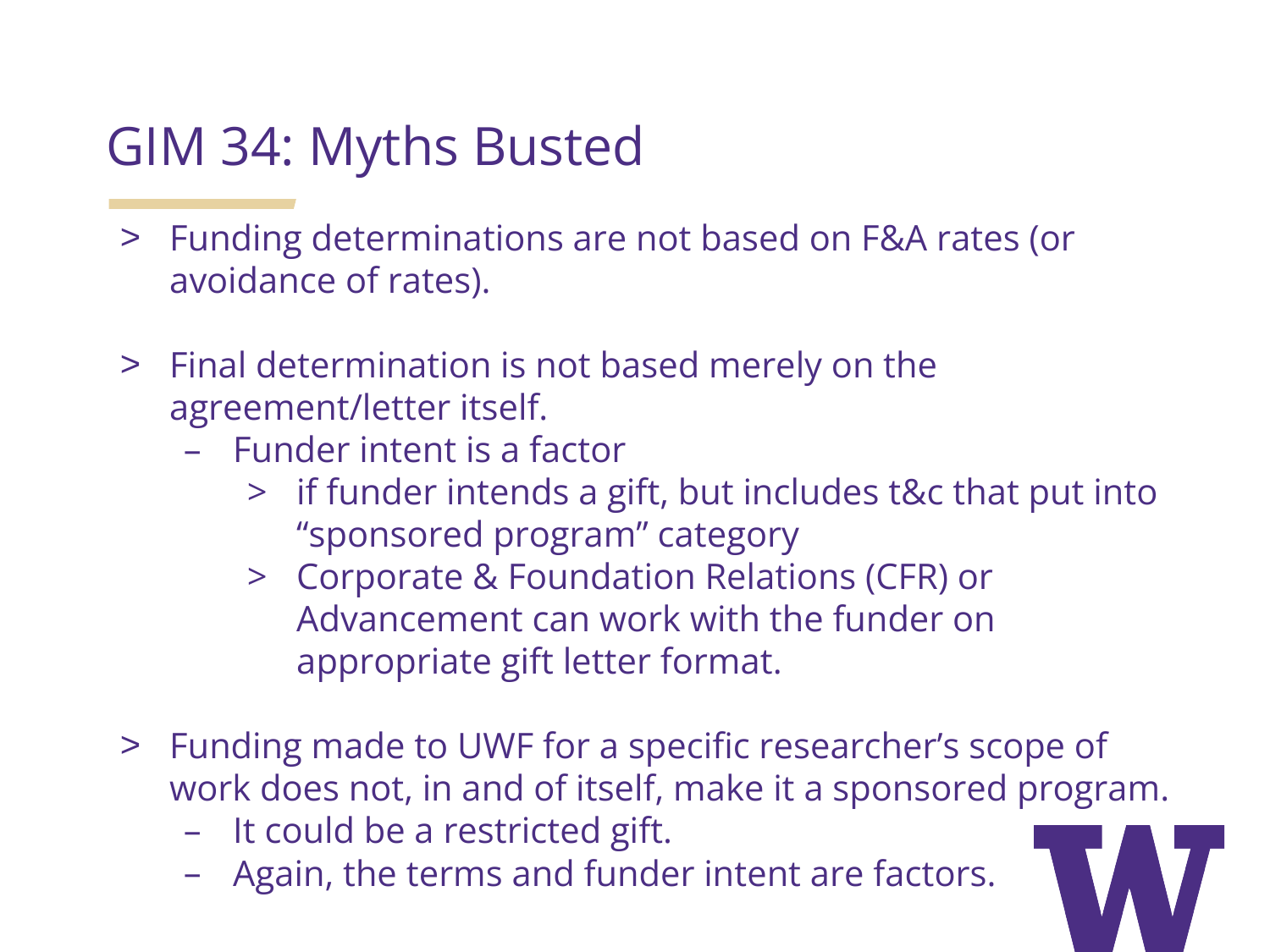

GIM 34: Myths Busted

Funding determinations are not based on F&A rates (or avoidance of rates).

Final determination is not based merely on the agreement/letter itself.
Funder intent is a factor
if funder intends a gift, but includes t&c that put into “sponsored program” category
Corporate & Foundation Relations (CFR) or Advancement can work with the funder on appropriate gift letter format.

Funding made to UWF for a specific researcher’s scope of work does not, in and of itself, make it a sponsored program.
It could be a restricted gift.
Again, the terms and funder intent are factors.